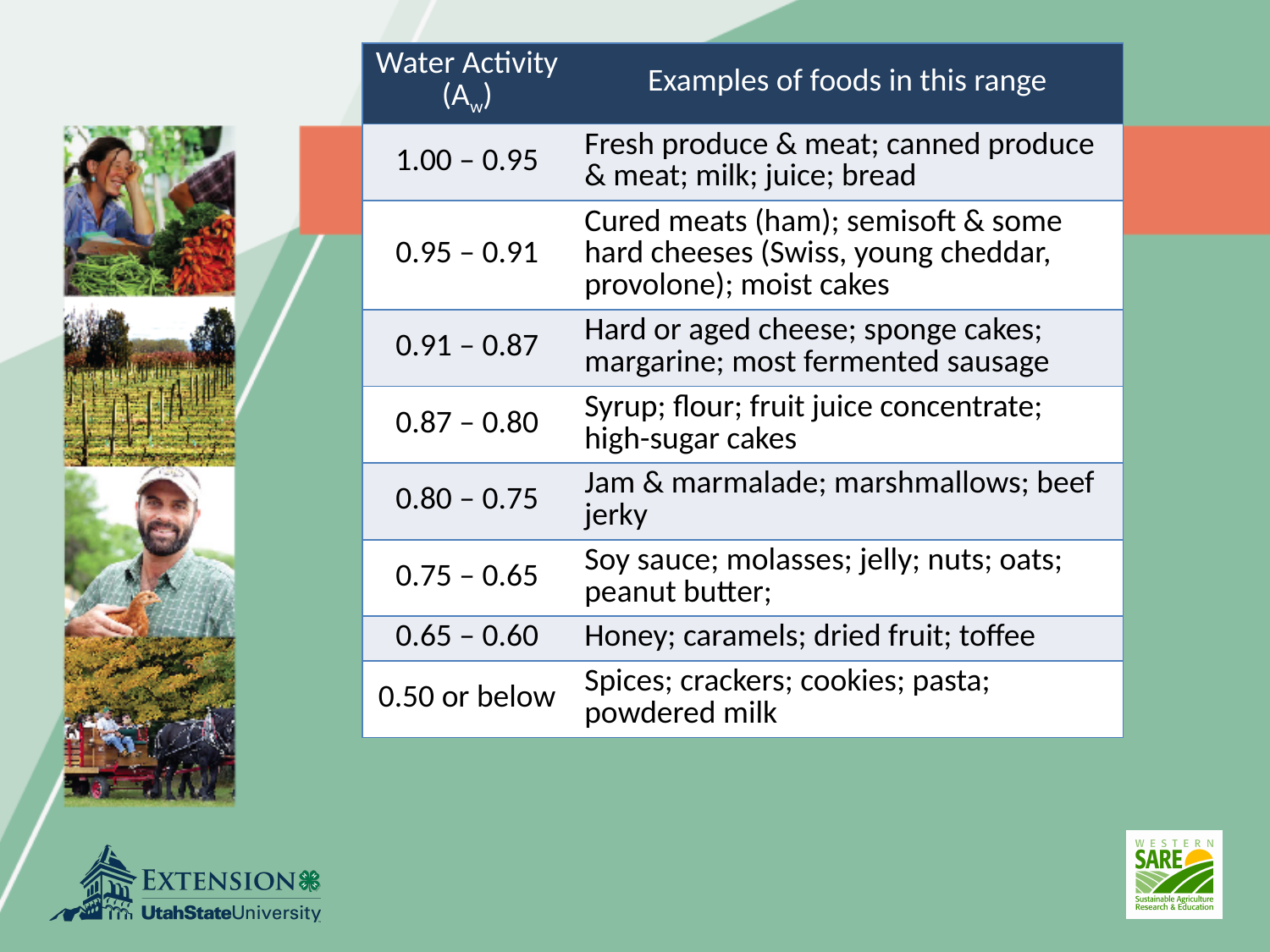

| Water Activity (Aw) | Examples of foods in this range |
| --- | --- |
| 1.00 – 0.95 | Fresh produce & meat; canned produce & meat; milk; juice; bread |
| 0.95 – 0.91 | Cured meats (ham); semisoft & some hard cheeses (Swiss, young cheddar, provolone); moist cakes |
| 0.91 – 0.87 | Hard or aged cheese; sponge cakes; margarine; most fermented sausage |
| 0.87 – 0.80 | Syrup; flour; fruit juice concentrate; high-sugar cakes |
| 0.80 – 0.75 | Jam & marmalade; marshmallows; beef jerky |
| 0.75 – 0.65 | Soy sauce; molasses; jelly; nuts; oats; peanut butter; |
| 0.65 – 0.60 | Honey; caramels; dried fruit; toffee |
| 0.50 or below | Spices; crackers; cookies; pasta; powdered milk |